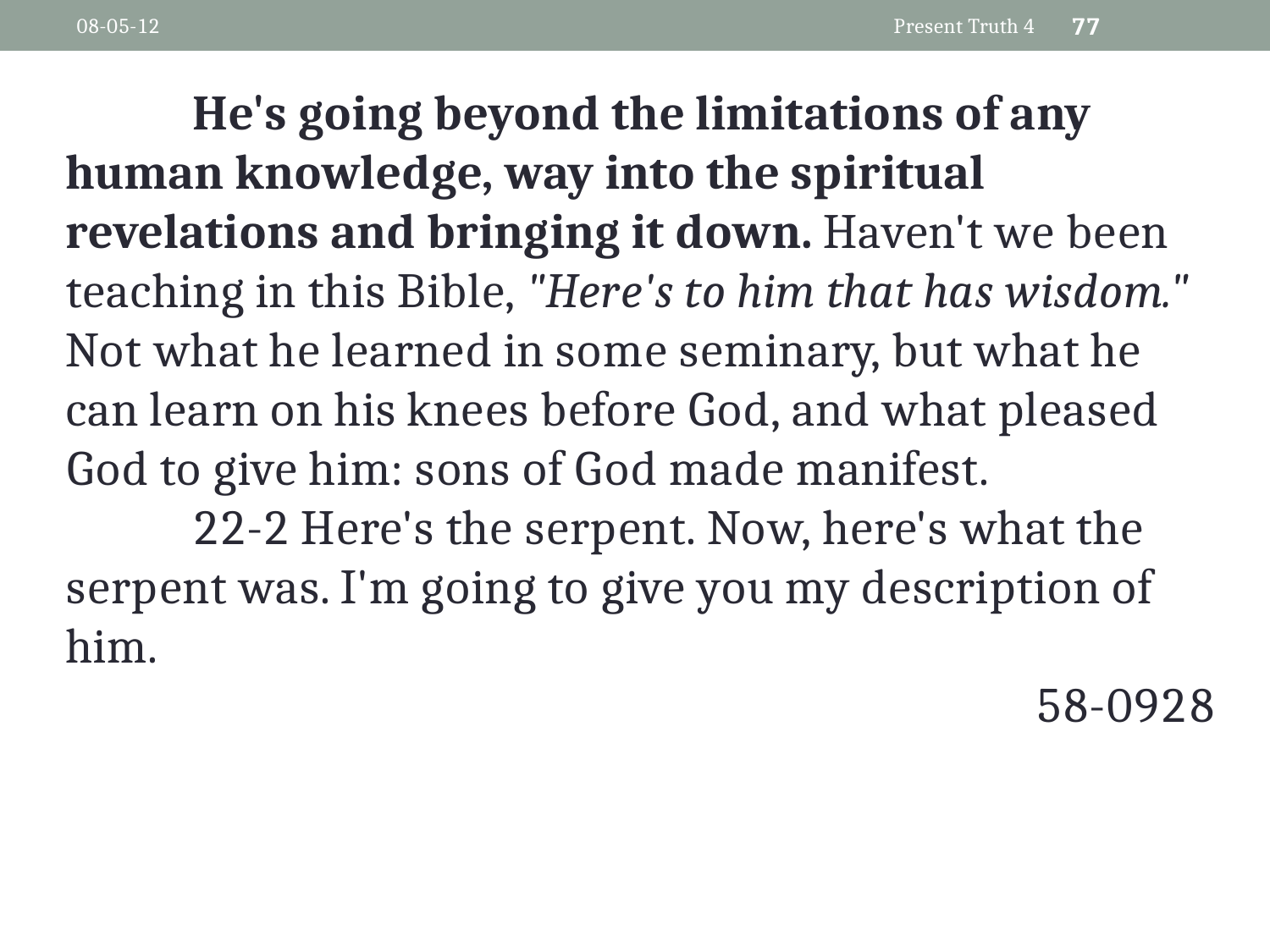

08-05-12
Present Truth 4
77
	He's going beyond the limitations of any human knowledge, way into the spiritual revelations and bringing it down. Haven't we been teaching in this Bible, "Here's to him that has wisdom." Not what he learned in some seminary, but what he can learn on his knees before God, and what pleased God to give him: sons of God made manifest.
	22-2 Here's the serpent. Now, here's what the serpent was. I'm going to give you my description of him.
58-0928